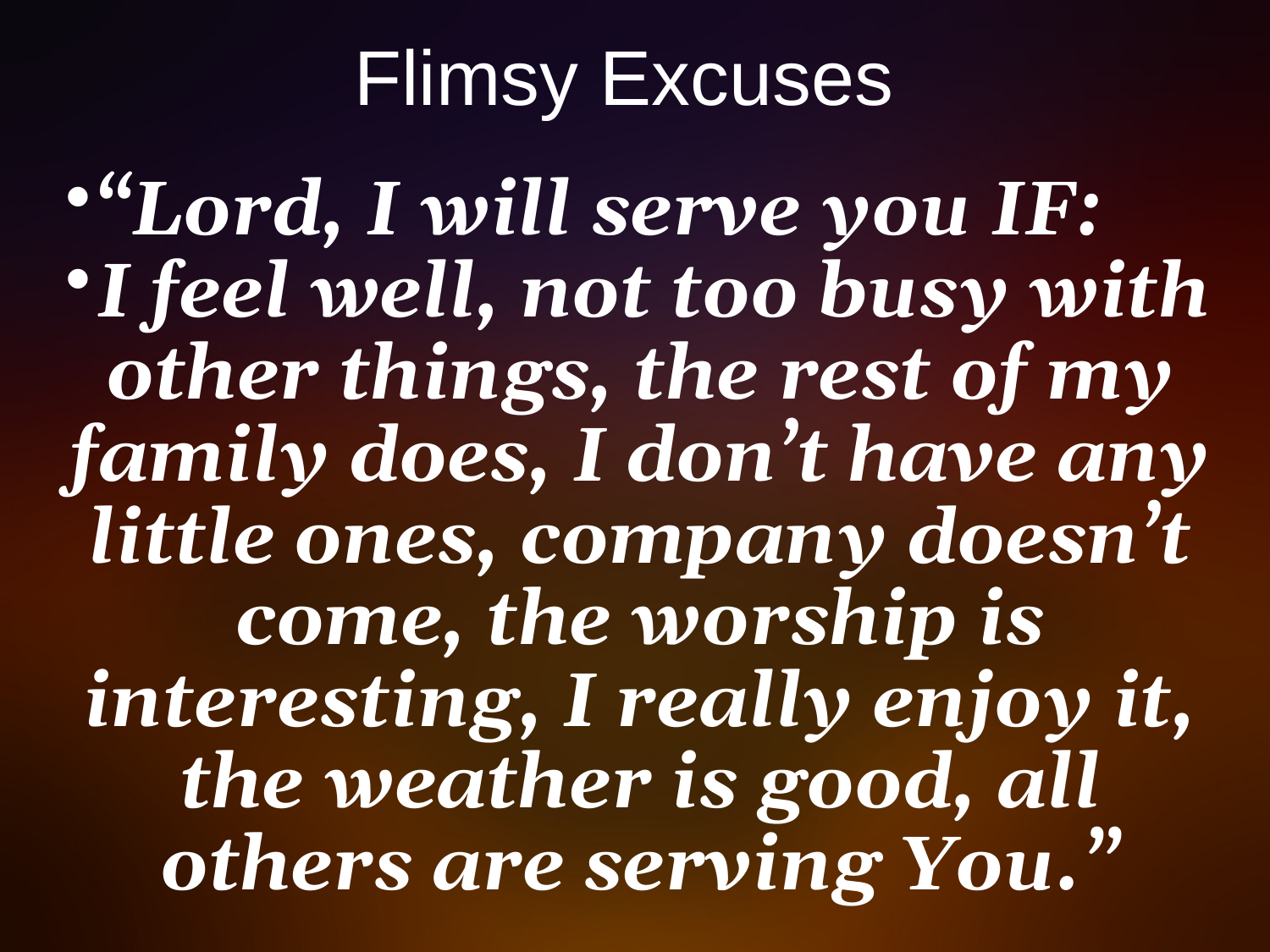

# Flimsy Excuses
“Lord, I will serve you IF:
I feel well, not too busy with other things, the rest of my family does, I don’t have any little ones, company doesn’t come, the worship is interesting, I really enjoy it, the weather is good, all others are serving You.”